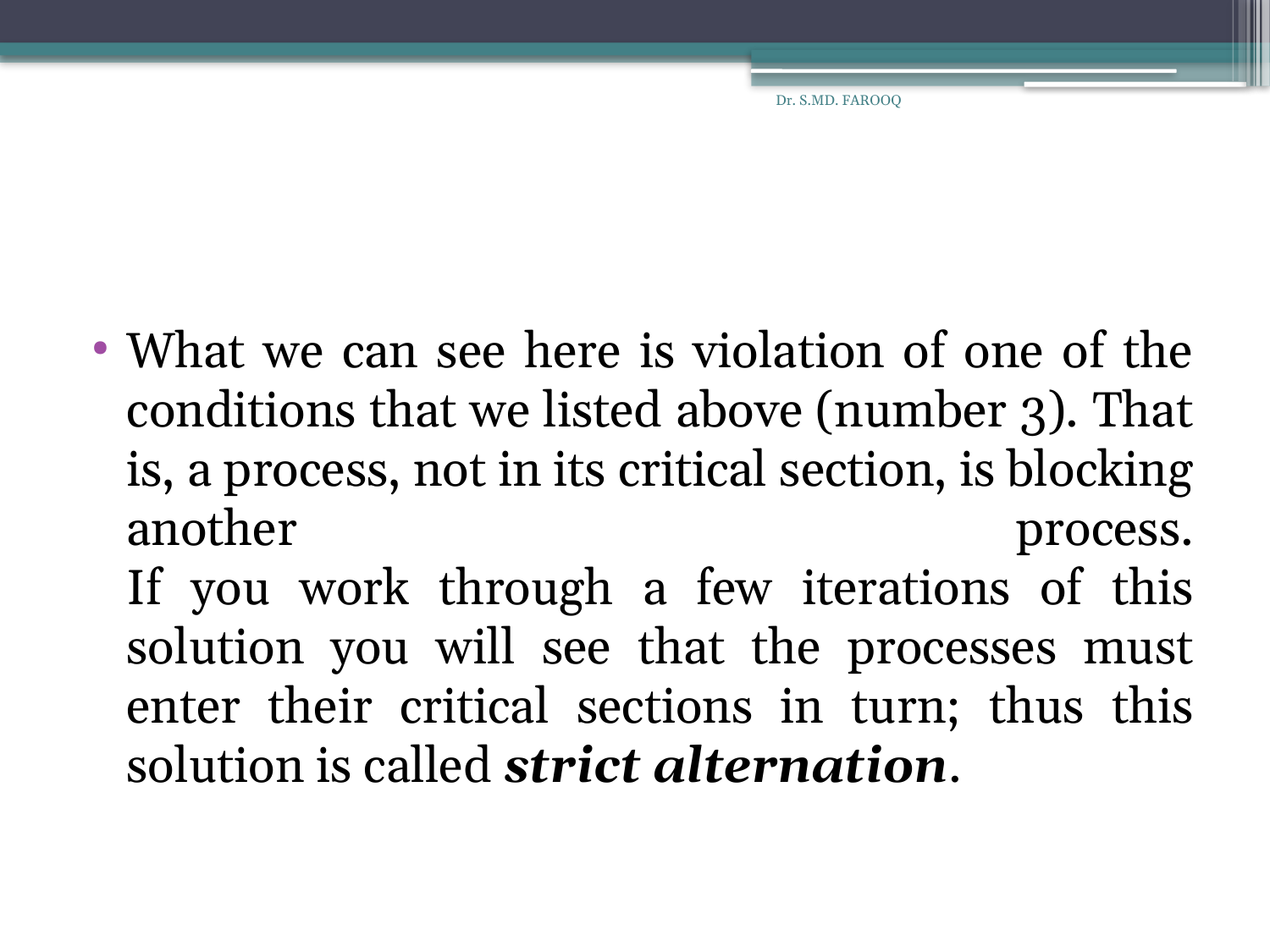

Dr. S.MD. FAROOQ
#
What we can see here is violation of one of the conditions that we listed above (number 3). That is, a process, not in its critical section, is blocking another process.
If you work through a few iterations of this solution you will see that the processes must enter their critical sections in turn; thus this solution is called strict alternation.